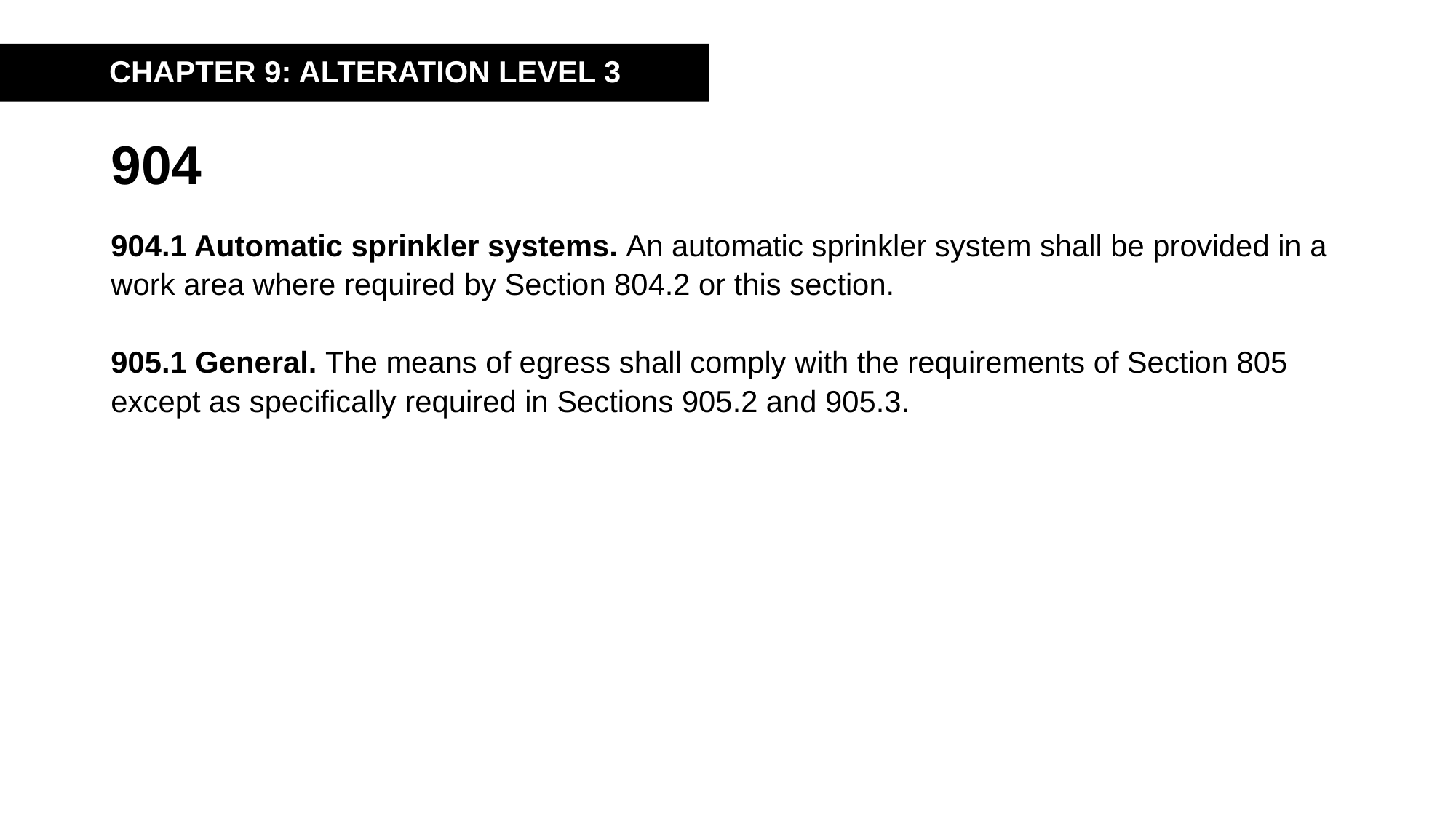

CHAPTER 9: ALTERATION LEVEL 3
# 904
904.1 Automatic sprinkler systems. An automatic sprinkler system shall be provided in a work area where required by Section 804.2 or this section.

905.1 General. The means of egress shall comply with the requirements of Section 805 except as specifically required in Sections 905.2 and 905.3.